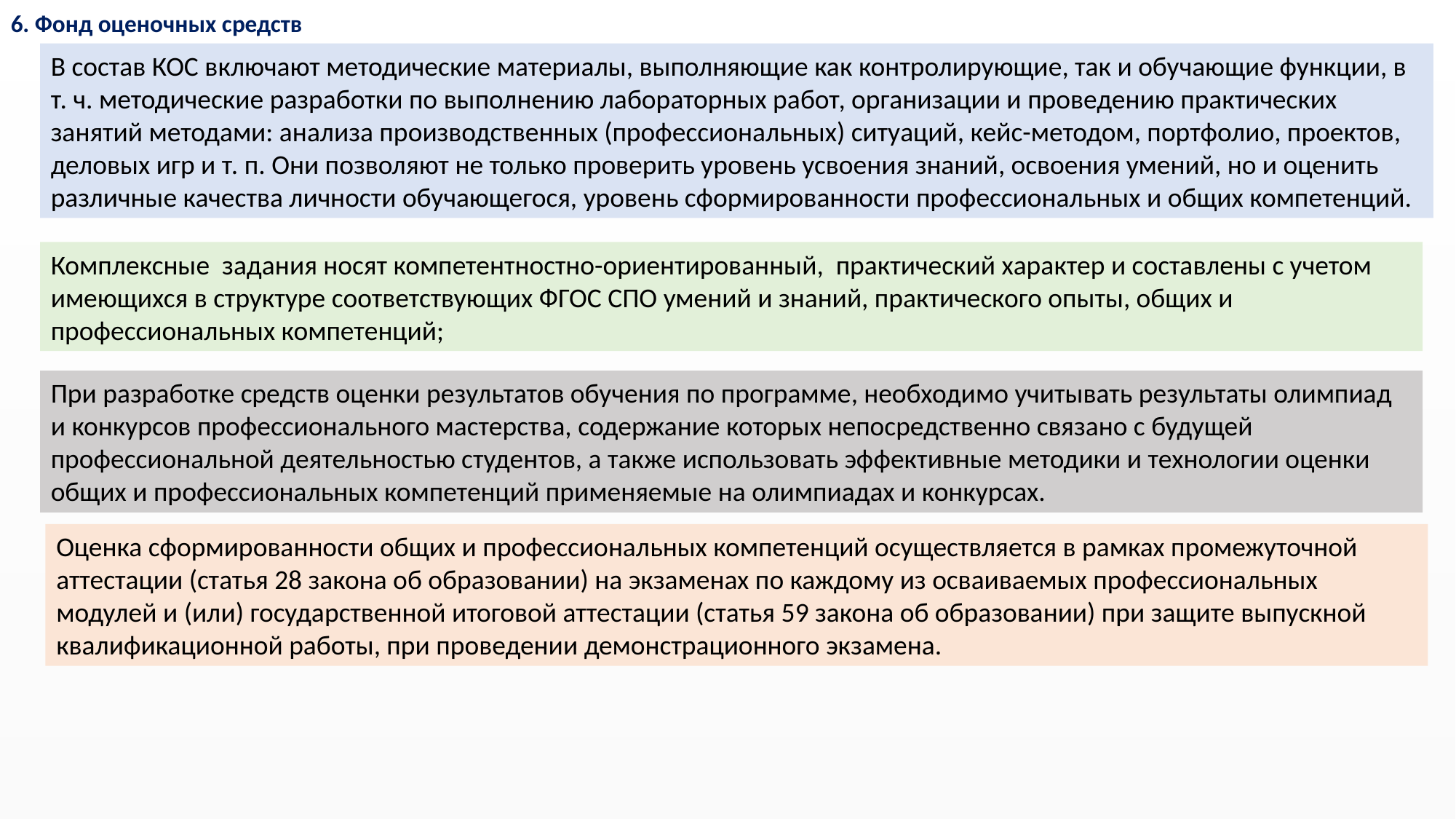

6. Фонд оценочных средств
В состав КОС включают методические материалы, выполняющие как контролирующие, так и обучающие функции, в т. ч. методические разработки по выполнению лабораторных работ, организации и проведению практических занятий методами: анализа производственных (профессиональных) ситуаций, кейс-методом, портфолио, проектов, деловых игр и т. п. Они позволяют не только проверить уровень усвоения знаний, освоения умений, но и оценить различные качества личности обучающегося, уровень сформированности профессиональных и общих компетенций.
Комплексные  задания носят компетентностно-ориентированный,  практический характер и составлены с учетом имеющихся в структуре соответствующих ФГОС СПО умений и знаний, практического опыты, общих и профессиональных компетенций;
При разработке средств оценки результатов обучения по программе, необходимо учитывать результаты олимпиад и конкурсов профессионального мастерства, содержание которых непосредственно связано с будущей профессиональной деятельностью студентов, а также использовать эффективные методики и технологии оценки общих и профессиональных компетенций применяемые на олимпиадах и конкурсах.
Оценка сформированности общих и профессиональных компетенций осуществляется в рамках промежуточной аттестации (статья 28 закона об образовании) на экзаменах по каждому из осваиваемых профессиональных модулей и (или) государственной итоговой аттестации (статья 59 закона об образовании) при защите выпускной квалификационной работы, при проведении демонстрационного экзамена.